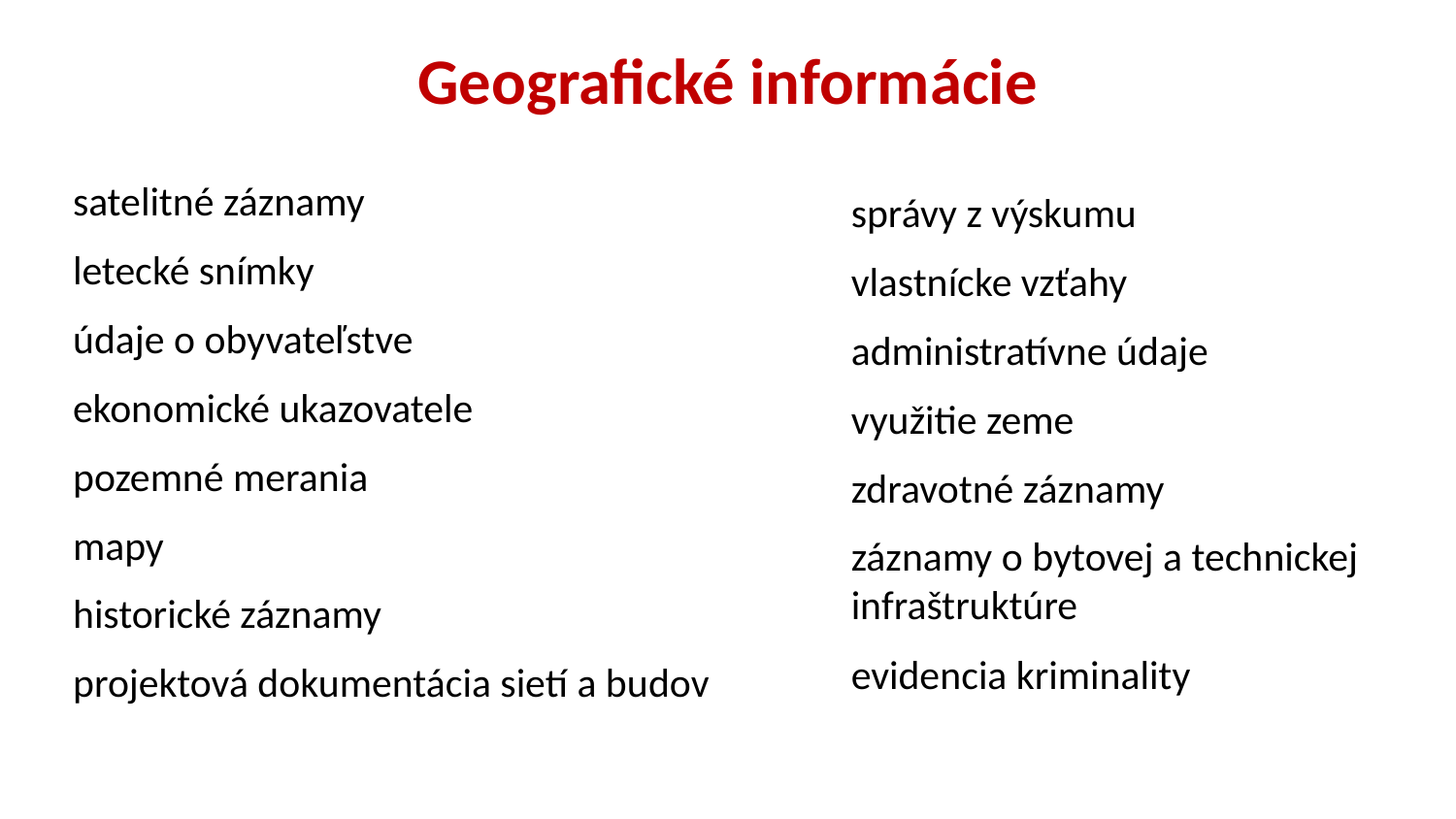

Geografické informácie
satelitné záznamy
letecké snímky
údaje o obyvateľstve
ekonomické ukazovatele
pozemné merania
mapy
historické záznamy
projektová dokumentácia sietí a budov
správy z výskumu
vlastnícke vzťahy
administratívne údaje
využitie zeme
zdravotné záznamy
záznamy o bytovej a technickej infraštruktúre
evidencia kriminality